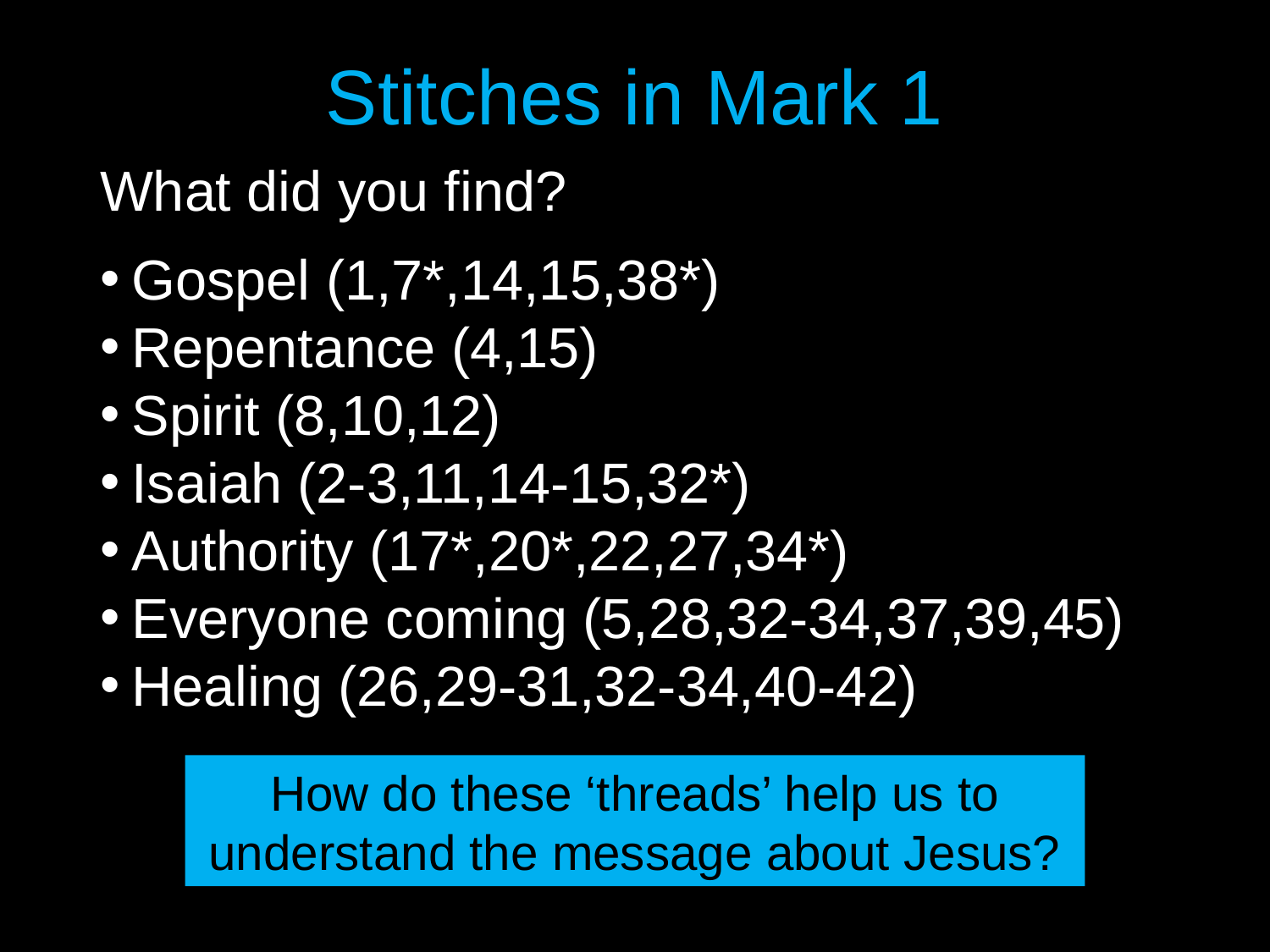

# Stitches in Mark 1
What did you find?
Gospel (1,7*,14,15,38*)
Repentance (4,15)
Spirit (8,10,12)
Isaiah (2-3,11,14-15,32*)
Authority (17*,20*,22,27,34*)
Everyone coming (5,28,32-34,37,39,45)
Healing (26,29-31,32-34,40-42)
How do these ‘threads’ help us to understand the message about Jesus?